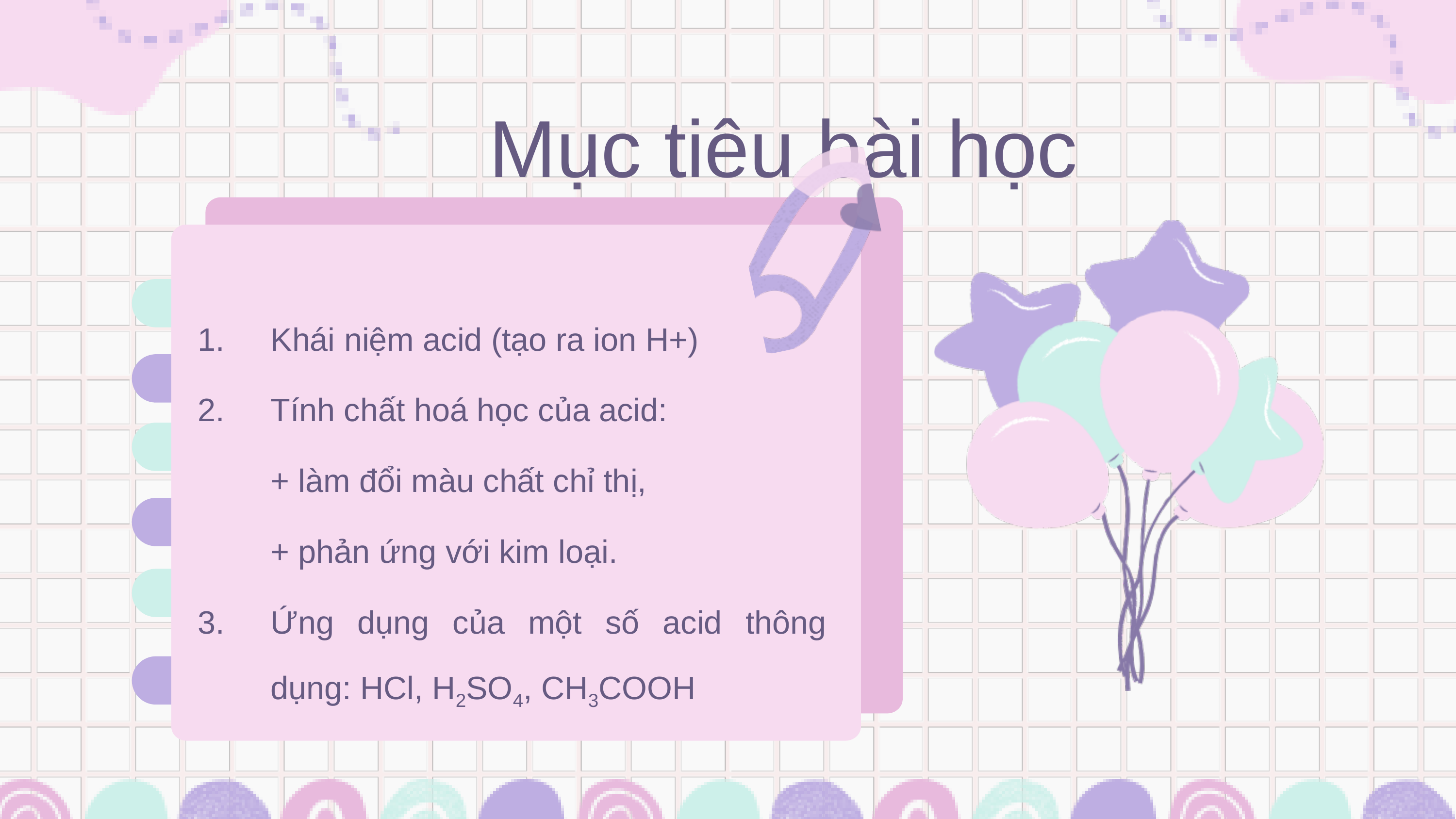

Mục tiêu bài học

Khái niệm acid (tạo ra ion H+)
Tính chất hoá học của acid:
	+ làm đổi màu chất chỉ thị,
	+ phản ứng với kim loại.
Ứng dụng của một số acid thông dụng: HCl, H2SO4, CH3COOH